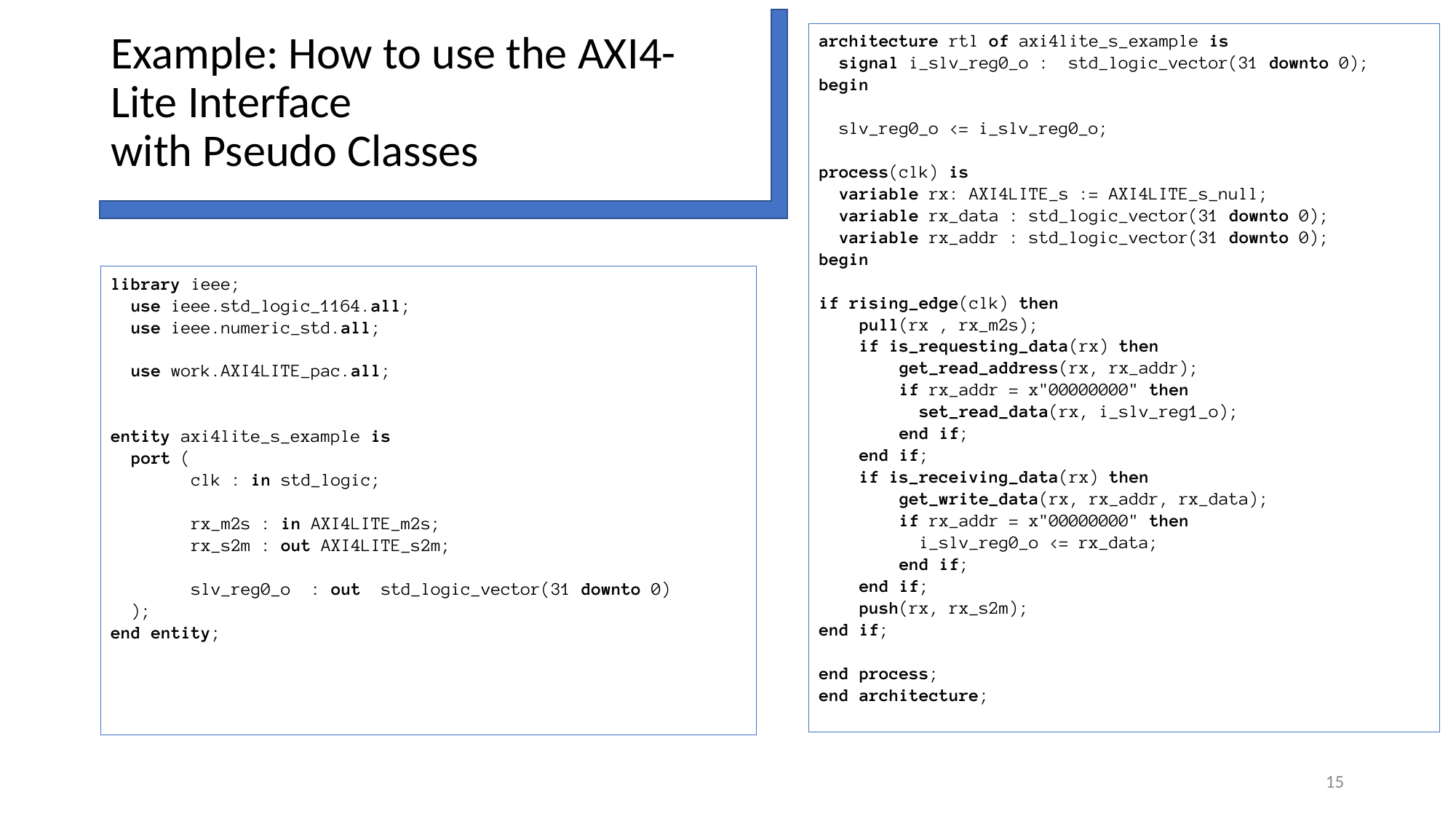

# Example: How to use the AXI4-Lite Interface with Pseudo Classes
architecture rtl of axi4lite_s_example is
  signal i_slv_reg0_o :  std_logic_vector(31 downto 0);
begin
  slv_reg0_o <= i_slv_reg0_o;
process(clk) is
  variable rx: AXI4LITE_s := AXI4LITE_s_null;
  variable rx_data : std_logic_vector(31 downto 0);
  variable rx_addr : std_logic_vector(31 downto 0);
begin
if rising_edge(clk) then
    pull(rx , rx_m2s);
    if is_requesting_data(rx) then
        get_read_address(rx, rx_addr);
        if rx_addr = x"00000000" then
          set_read_data(rx, i_slv_reg1_o);
        end if;
    end if;
    if is_receiving_data(rx) then
        get_write_data(rx, rx_addr, rx_data);
        if rx_addr = x"00000000" then
          i_slv_reg0_o <= rx_data;
        end if;
    end if;
    push(rx, rx_s2m);
end if;
end process;
end architecture;

library ieee;
  use ieee.std_logic_1164.all;
  use ieee.numeric_std.all;
  use work.AXI4LITE_pac.all;
entity axi4lite_s_example is
  port (
        clk : in std_logic;
       
        rx_m2s : in AXI4LITE_m2s;
        rx_s2m : out AXI4LITE_s2m;
        slv_reg0_o  : out  std_logic_vector(31 downto 0)
  );
end entity;

15